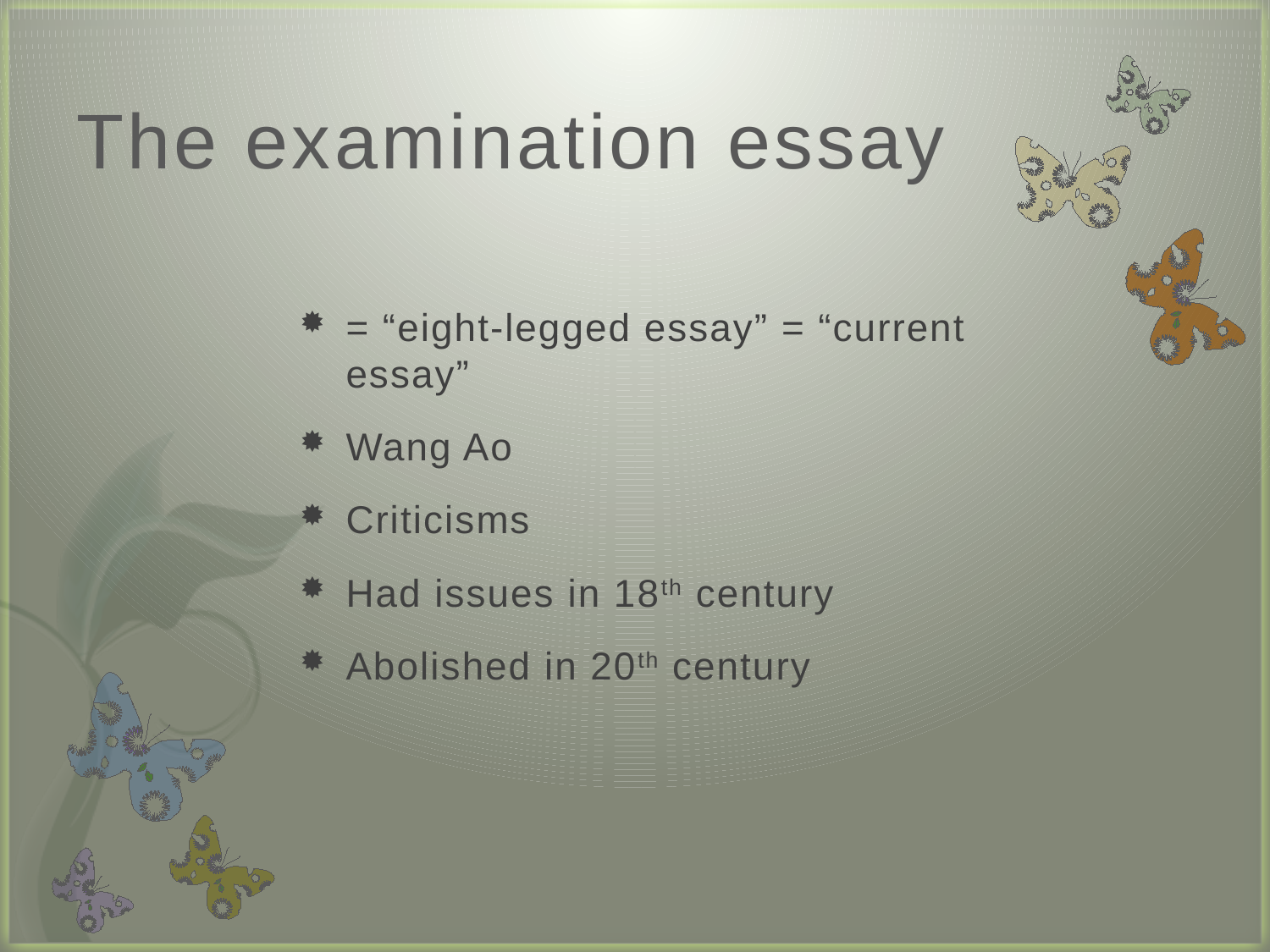

# The examination essay
= “eight-legged essay” = “current essay”
Wang Ao
Criticisms
Had issues in 18th century
Abolished in 20th century